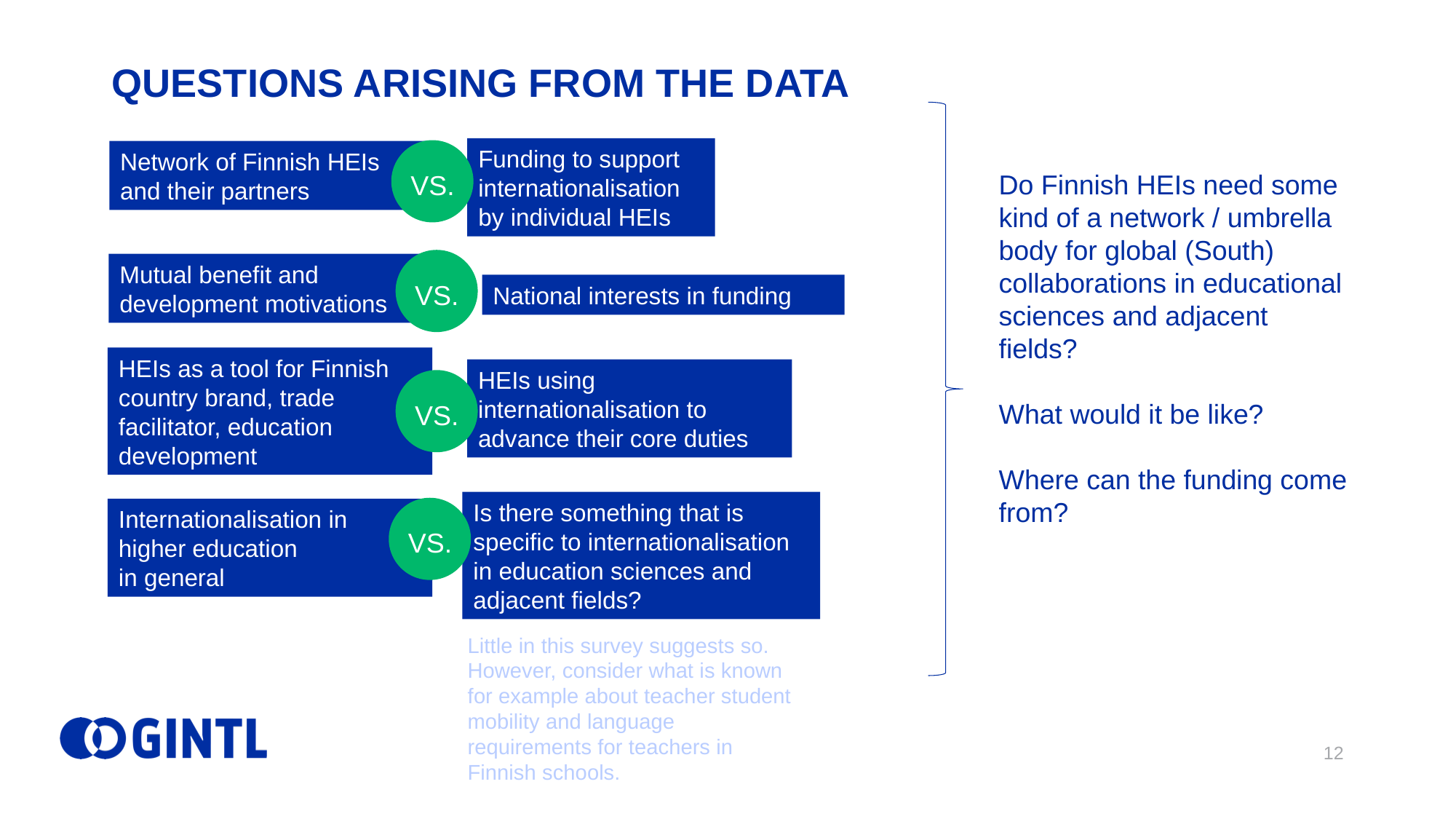

# Questions arising FROM THE DATA

Funding to support
internationalisation
by individual HEIs

VS.
Network of Finnish HEIs and their partners
Do Finnish HEIs need some kind of a network / umbrella body for global (South) collaborations in educational sciences and adjacent fields?

What would it be like?

Where can the funding come from?

VS.
Mutual benefit and
development motivations
National interests in funding
HEIs as a tool for Finnish country brand, trade facilitator, education development
HEIs using internationalisation to advance their core duties

VS.
Is there something that is specific to internationalisation in education sciences and adjacent fields?

VS.
Internationalisation in higher education
in general
Little in this survey suggests so. However, consider what is known for example about teacher student mobility and language requirements for teachers in Finnish schools.
12